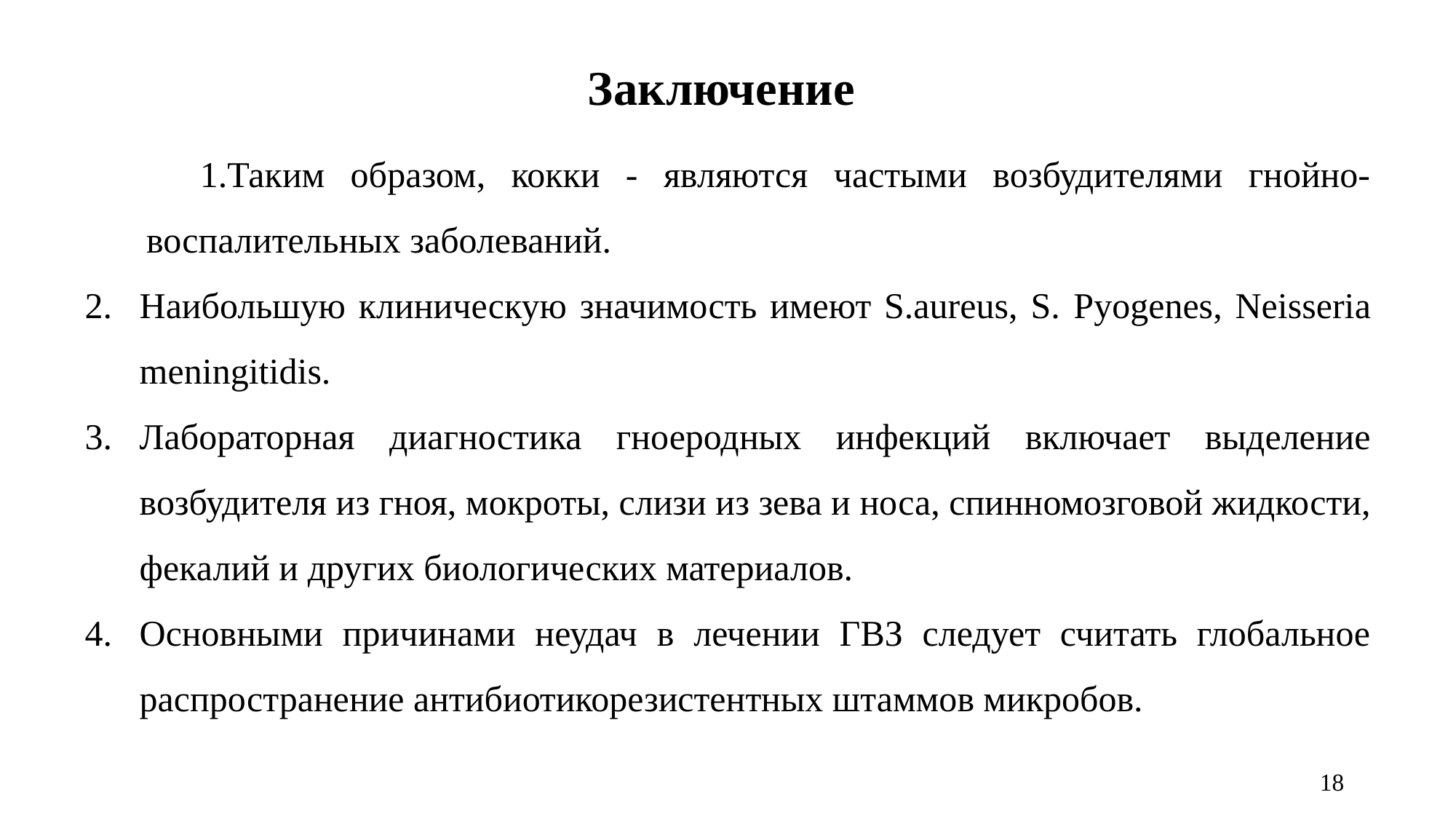

# Заключение
Таким образом, кокки - являются частыми возбудителями гнойно-воспалительных заболеваний.
Наибольшую клиническую значимость имеют S.aureus, S. Pyogenes, Neisseria meningitidis.
Лабораторная диагностика гноеродных инфекций включает выделение возбудителя из гноя, мокроты, слизи из зева и носа, спинномозговой жидкости, фекалий и других биологических материалов.
Основными причинами неудач в лечении ГВЗ следует считать глобальное распространение антибиотикорезистентных штаммов микробов.

18